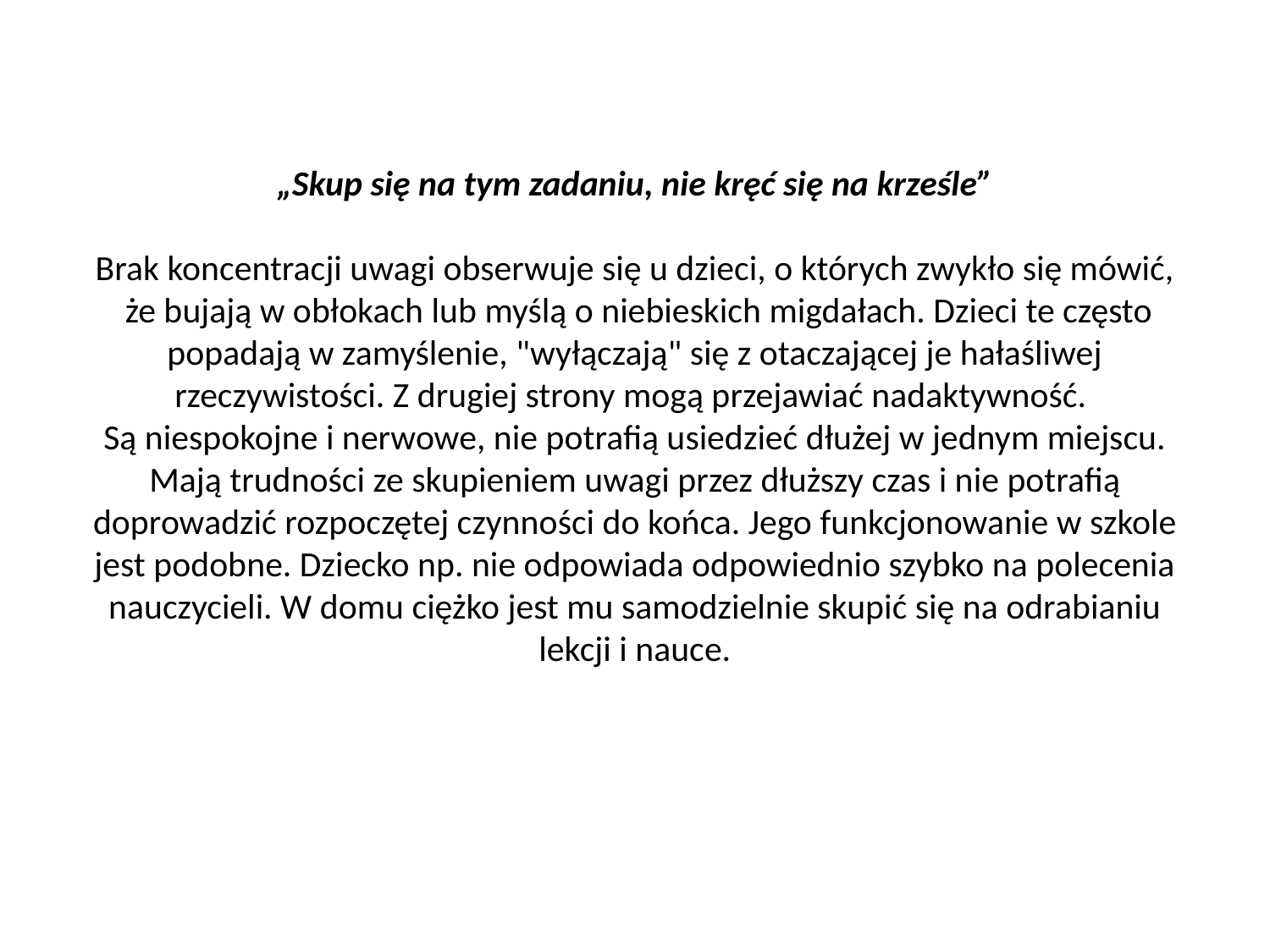

# „Skup się na tym zadaniu, nie kręć się na krześle” Brak koncentracji uwagi obserwuje się u dzieci, o których zwykło się mówić, że bujają w obłokach lub myślą o niebieskich migdałach. Dzieci te często popadają w zamyślenie, "wyłączają" się z otaczającej je hałaśliwej rzeczywistości. Z drugiej strony mogą przejawiać nadaktywność. Są niespokojne i nerwowe, nie potrafią usiedzieć dłużej w jednym miejscu. Mają trudności ze skupieniem uwagi przez dłuższy czas i nie potrafią doprowadzić rozpoczętej czynności do końca. Jego funkcjonowanie w szkole jest podobne. Dziecko np. nie odpowiada odpowiednio szybko na polecenia nauczycieli. W domu ciężko jest mu samodzielnie skupić się na odrabianiu lekcji i nauce.